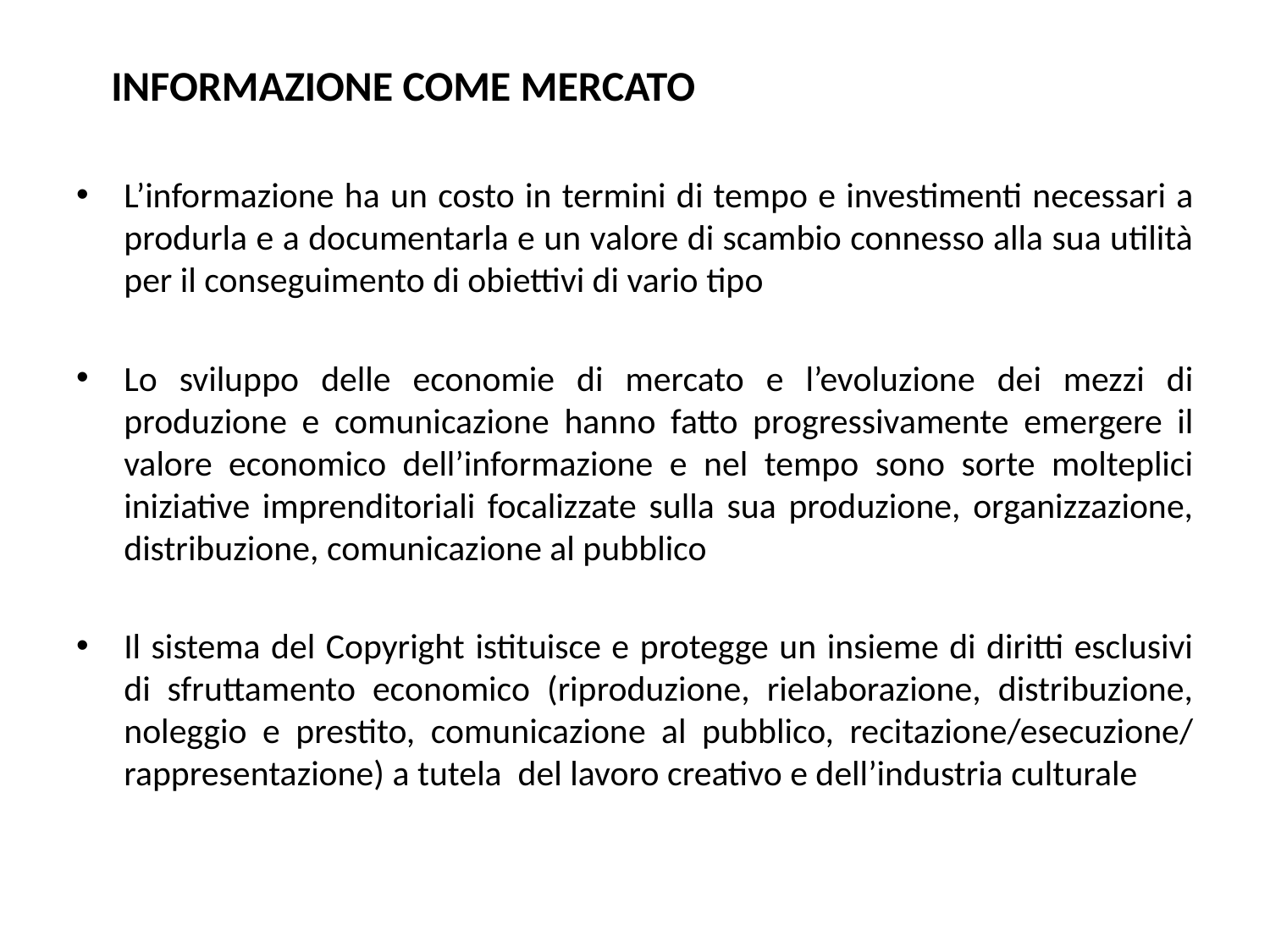

# Informazione come mercato
L’informazione ha un costo in termini di tempo e investimenti necessari a produrla e a documentarla e un valore di scambio connesso alla sua utilità per il conseguimento di obiettivi di vario tipo

Lo sviluppo delle economie di mercato e l’evoluzione dei mezzi di produzione e comunicazione hanno fatto progressivamente emergere il valore economico dell’informazione e nel tempo sono sorte molteplici iniziative imprenditoriali focalizzate sulla sua produzione, organizzazione, distribuzione, comunicazione al pubblico

Il sistema del Copyright istituisce e protegge un insieme di diritti esclusivi di sfruttamento economico (riproduzione, rielaborazione, distribuzione, noleggio e prestito, comunicazione al pubblico, recitazione/esecuzione/ rappresentazione) a tutela  del lavoro creativo e dell’industria culturale